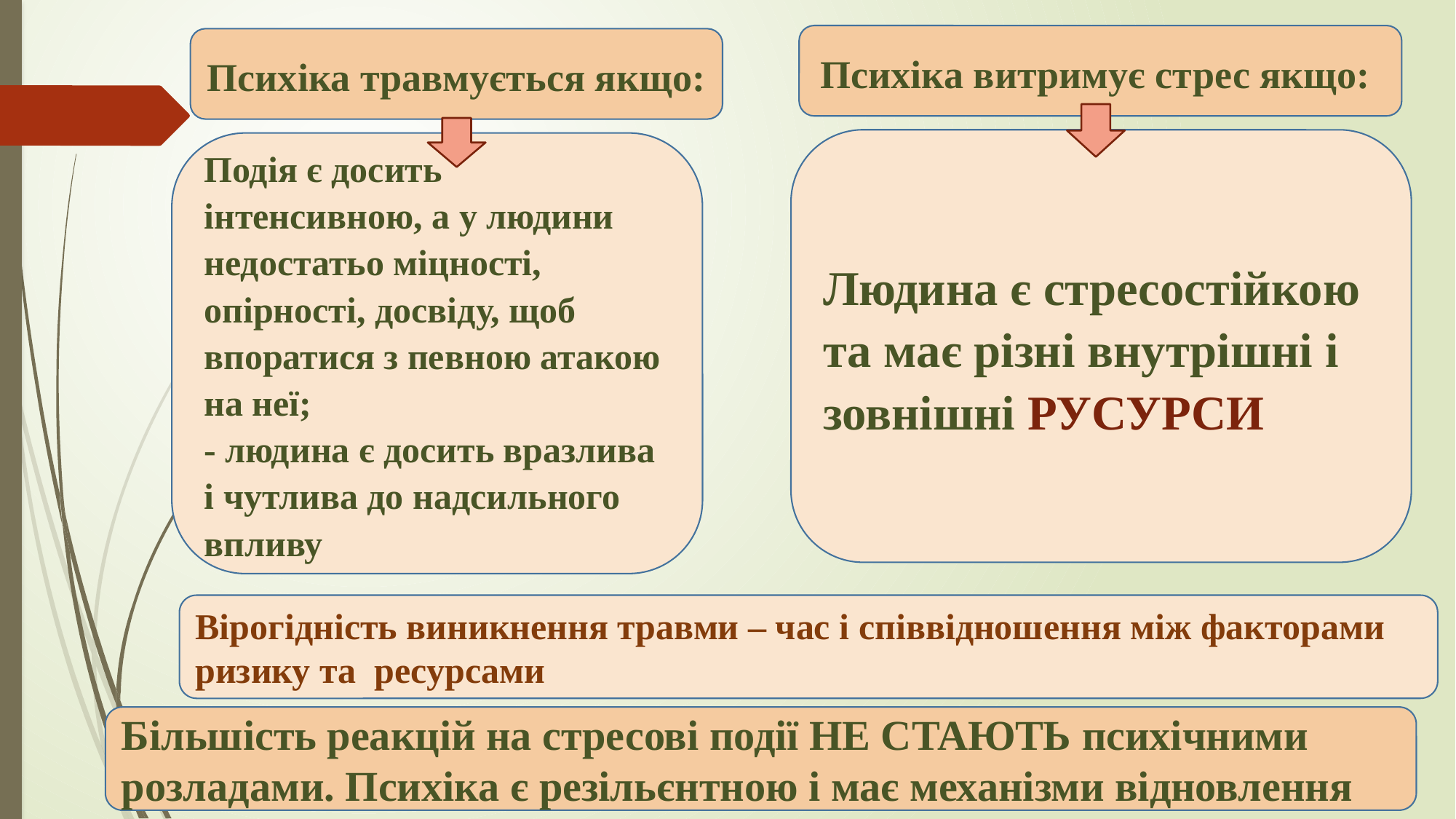

Психіка витримує стрес якщо:
Психіка травмується якщо:

Людина є стресостійкою та має різні внутрішні і зовнішні РУСУРСИ
Подія є досить інтенсивною, а у людини недостатьо міцності, опірності, досвіду, щоб впоратися з певною атакою на неї;
- людина є досить вразлива і чутлива до надсильного впливу
Вірогідність виникнення травми – час і співвідношення між факторами ризику та  ресурсами
Більшість реакцій на стресові події НЕ СТАЮТЬ психічними розладами. Психіка є резільєнтною і має механізми відновлення